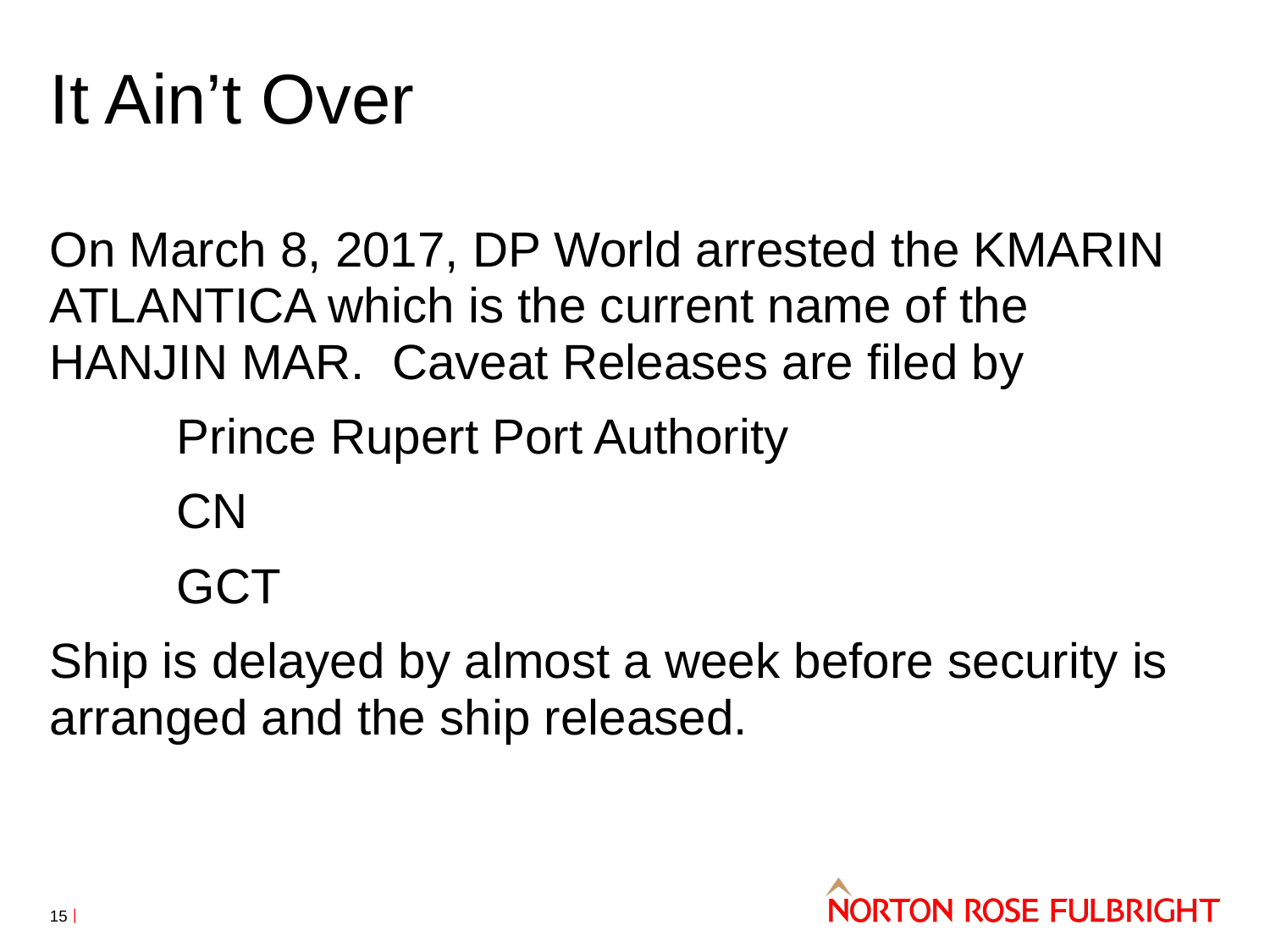

It Ain’t Over

On March 8, 2017, DP World arrested the KMARIN ATLANTICA which is the current name of the HANJIN MAR.  Caveat Releases are filed by
	Prince Rupert Port Authority
	CN
	GCT
Ship is delayed by almost a week before security is arranged and the ship released.

15